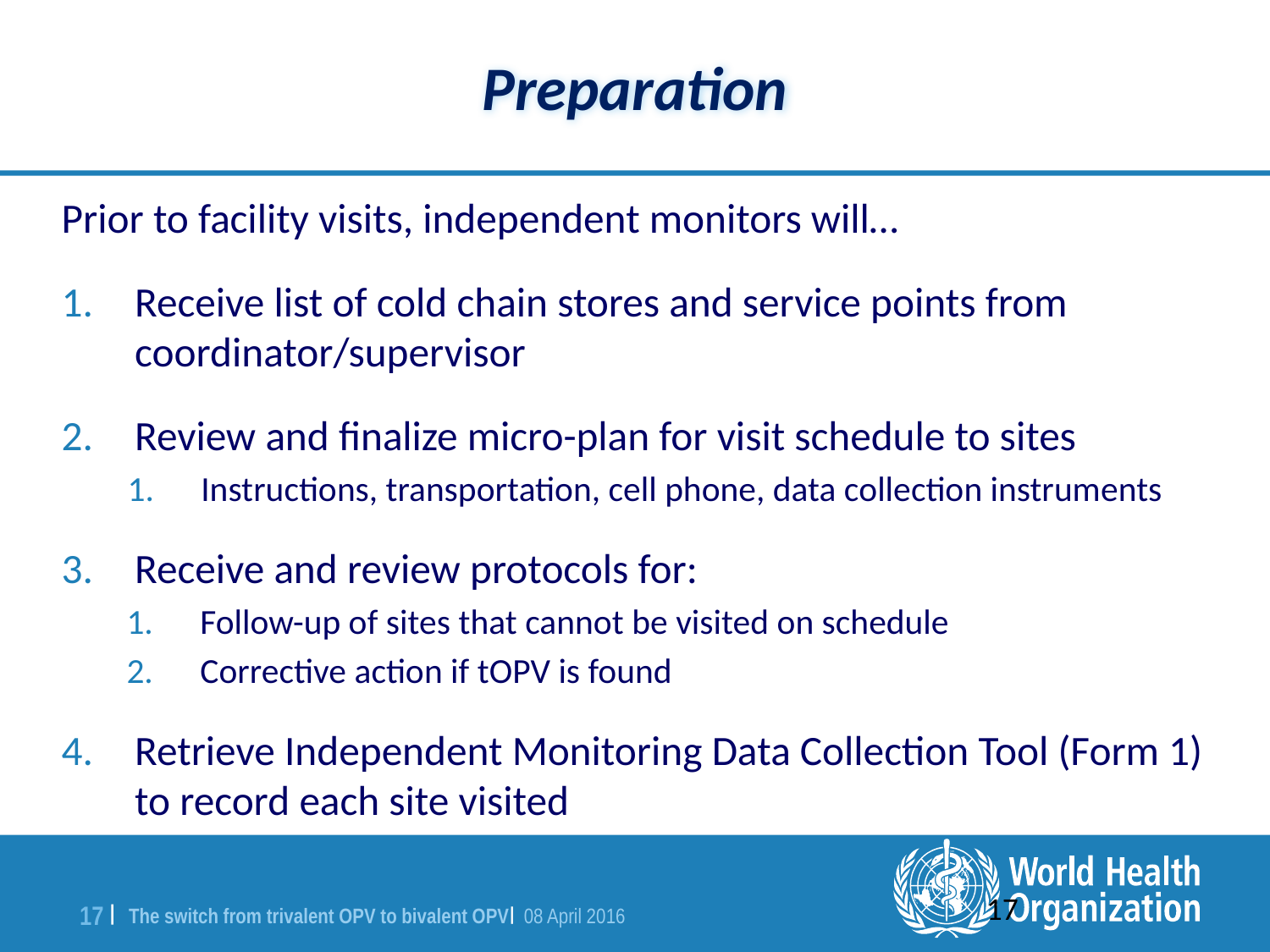

# Preparation
Prior to facility visits, independent monitors will…
Receive list of cold chain stores and service points from coordinator/supervisor
Review and finalize micro-plan for visit schedule to sites
Instructions, transportation, cell phone, data collection instruments
Receive and review protocols for:
Follow-up of sites that cannot be visited on schedule
Corrective action if tOPV is found
Retrieve Independent Monitoring Data Collection Tool (Form 1) to record each site visited
17